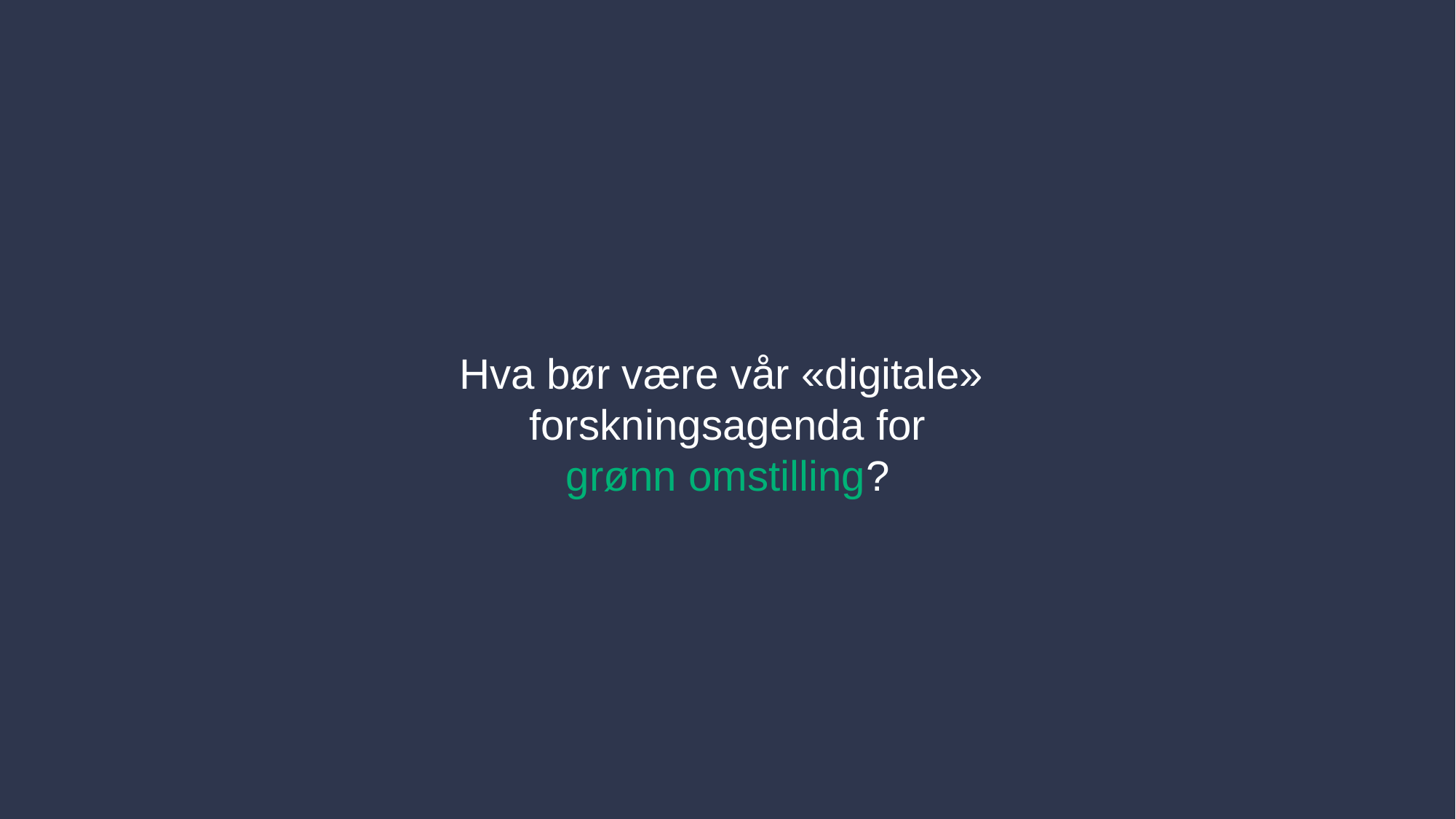

Hva bør være vår «digitale»
forskningsagenda for
grønn omstilling?